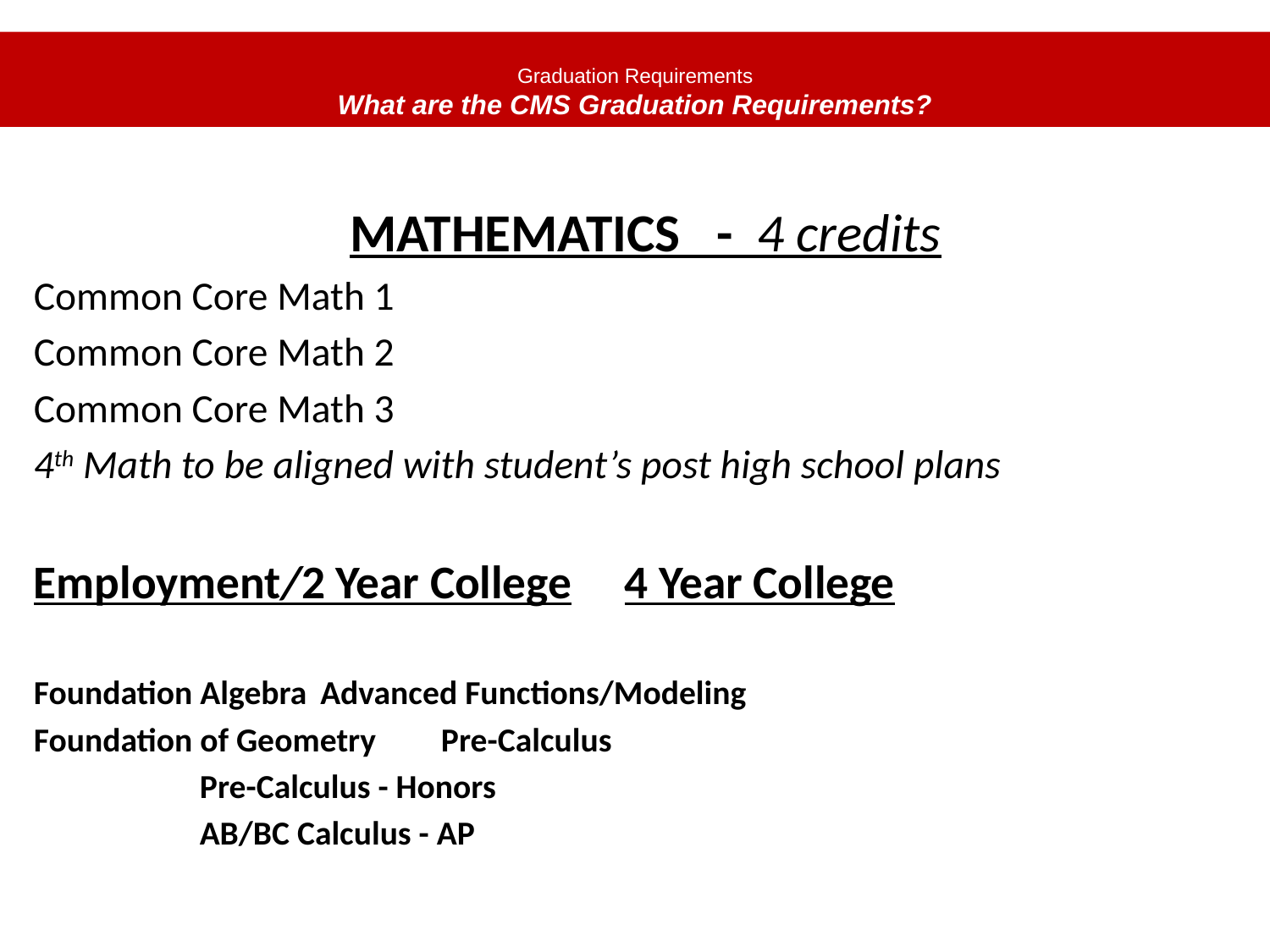

# Graduation Requirements What are the CMS Graduation Requirements?

Mathematics   -  4 credits
Common Core Math 1
Common Core Math 2
Common Core Math 3
4th Math to be aligned with student’s post high school plans

Employment/2 Year College     4 Year College

Foundation Algebra			Advanced Functions/Modeling
Foundation of Geometry      		Pre-Calculus
              					Pre-Calculus - Honors
				              		AB/BC Calculus - AP